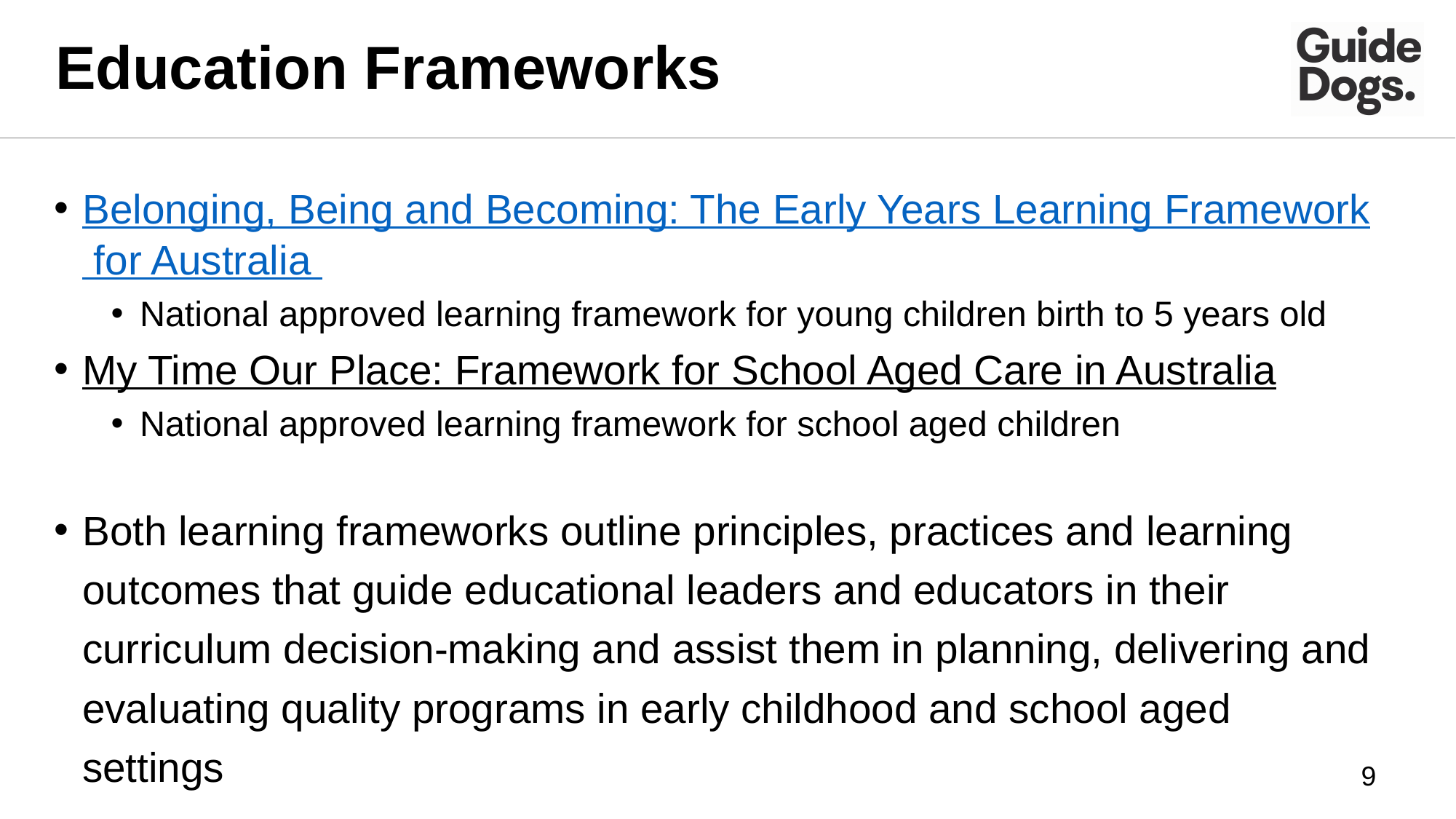

# Education Frameworks
Belonging, Being and Becoming: The Early Years Learning Framework for Australia
National approved learning framework for young children birth to 5 years old
My Time Our Place: Framework for School Aged Care in Australia
National approved learning framework for school aged children

Both learning frameworks outline principles, practices and learning outcomes that guide educational leaders and educators in their curriculum decision-making and assist them in planning, delivering and evaluating quality programs in early childhood and school aged settings
9